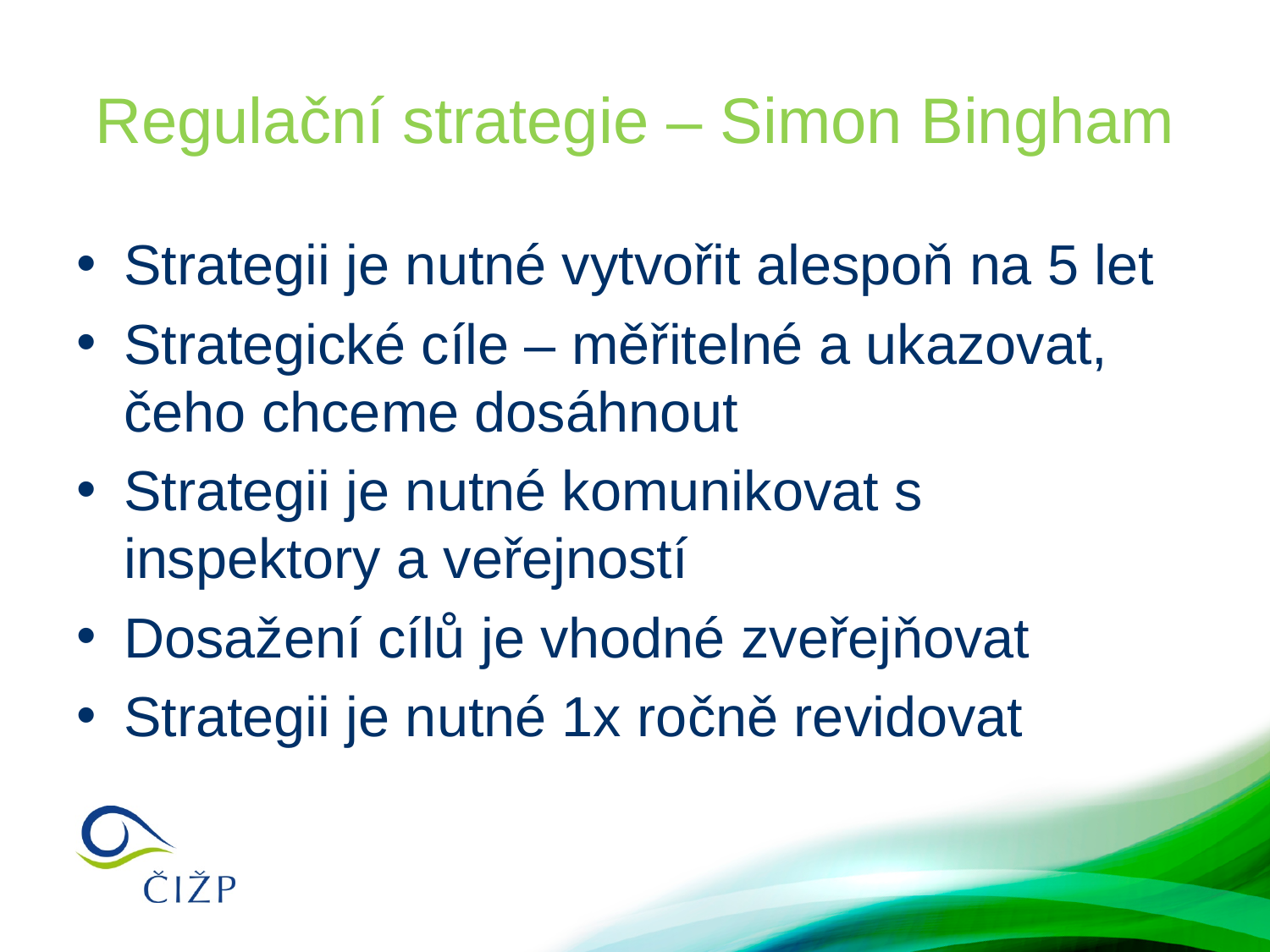

# Regulační strategie – Simon Bingham
Strategii je nutné vytvořit alespoň na 5 let
Strategické cíle – měřitelné a ukazovat, čeho chceme dosáhnout
Strategii je nutné komunikovat s inspektory a veřejností
Dosažení cílů je vhodné zveřejňovat
Strategii je nutné 1x ročně revidovat